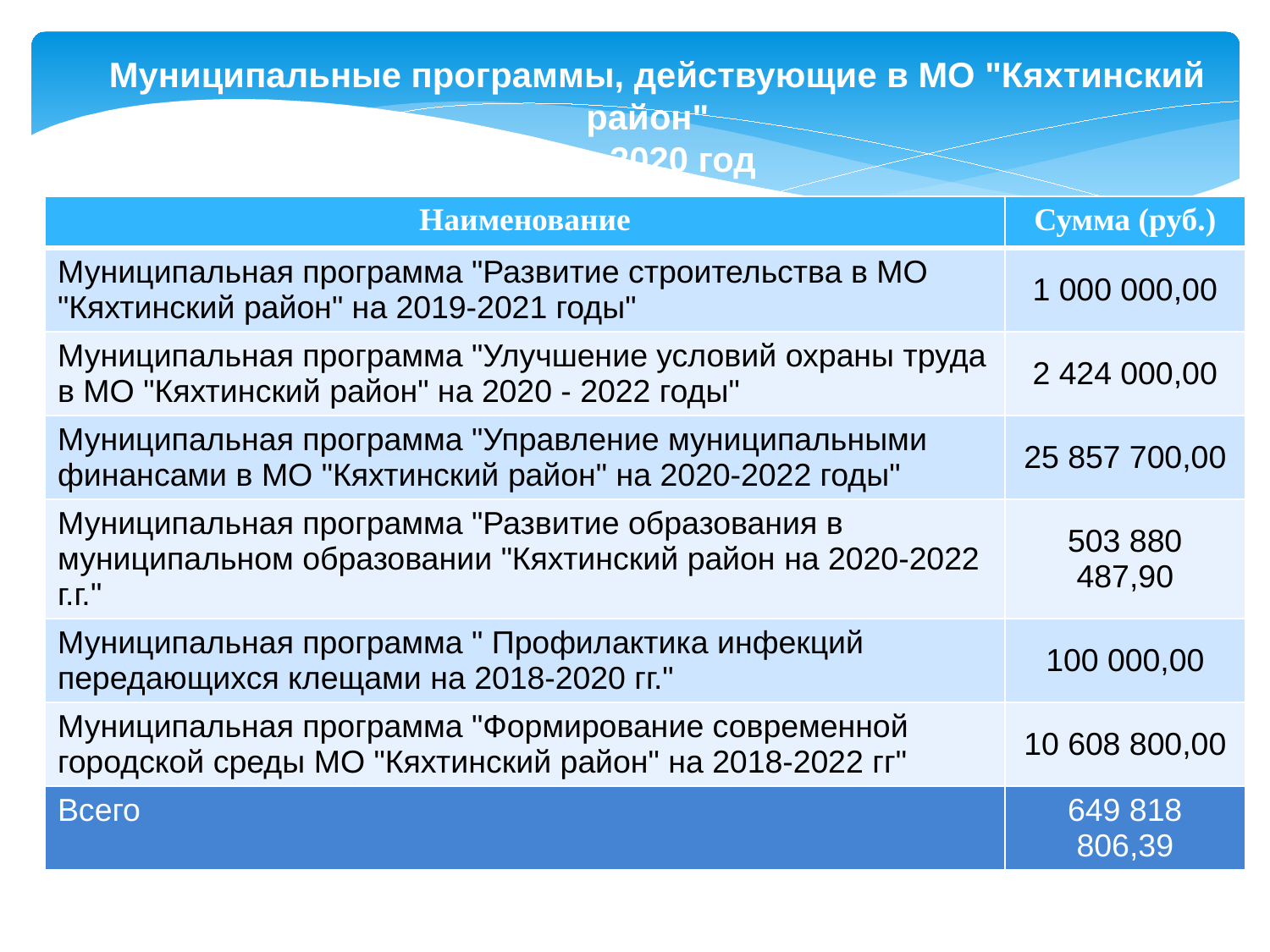

Муниципальные программы, действующие в МО "Кяхтинский район"
на 2020 год
| Наименование | Сумма (руб.) |
| --- | --- |
| Муниципальная программа "Развитие строительства в МО "Кяхтинский район" на 2019-2021 годы" | 1 000 000,00 |
| Муниципальная программа "Улучшение условий охраны труда в МО "Кяхтинский район" на 2020 - 2022 годы" | 2 424 000,00 |
| Муниципальная программа "Управление муниципальными финансами в МО "Кяхтинский район" на 2020-2022 годы" | 25 857 700,00 |
| Муниципальная программа "Развитие образования в муниципальном образовании "Кяхтинский район на 2020-2022 г.г." | 503 880 487,90 |
| Муниципальная программа " Профилактика инфекций передающихся клещами на 2018-2020 гг." | 100 000,00 |
| Муниципальная программа "Формирование современной городской среды МО "Кяхтинский район" на 2018-2022 гг" | 10 608 800,00 |
| Всего | 649 818 806,39 |